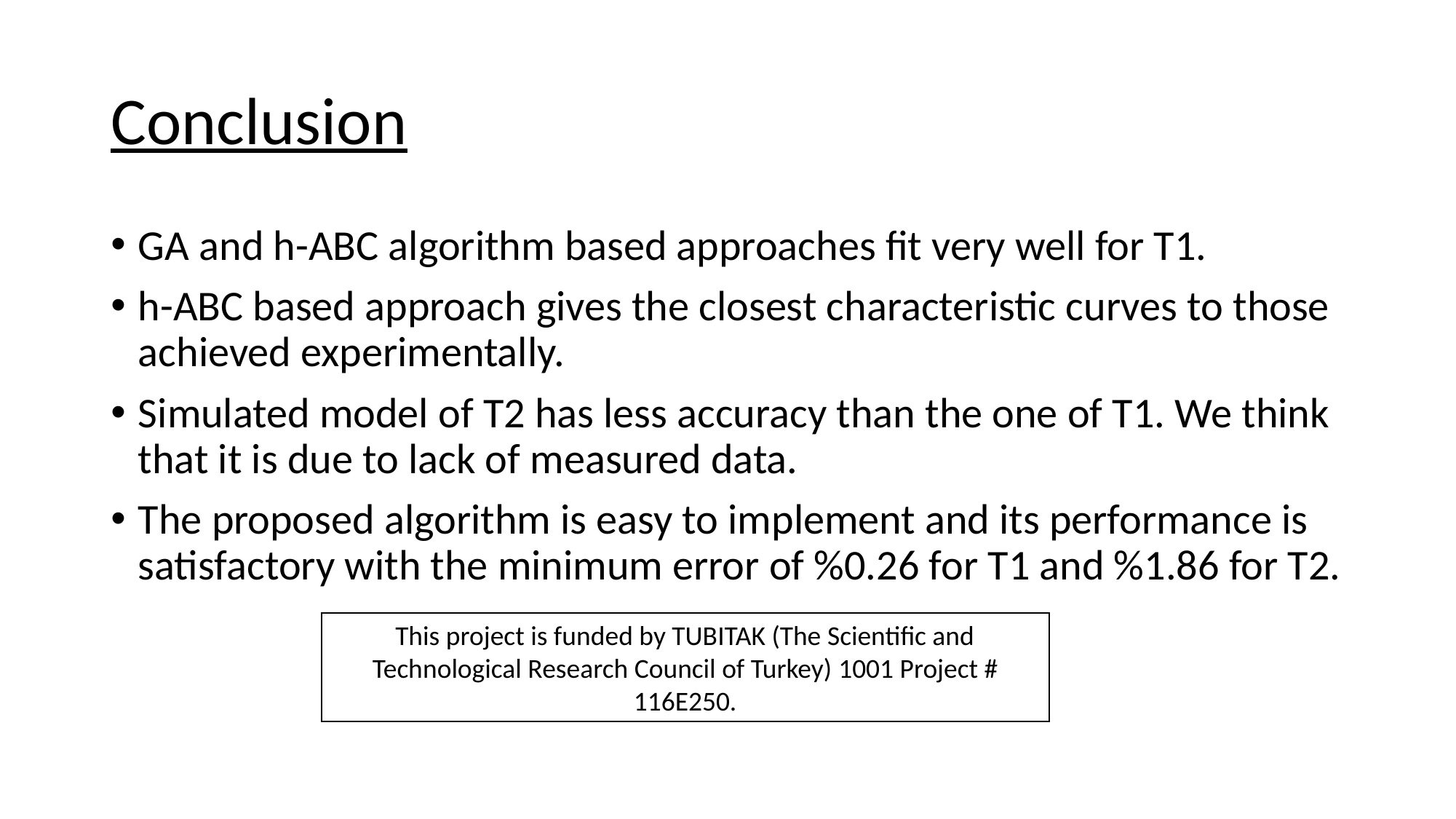

# Conclusion
GA and h-ABC algorithm based approaches fit very well for T1.
h-ABC based approach gives the closest characteristic curves to those achieved experimentally.
Simulated model of T2 has less accuracy than the one of T1. We think that it is due to lack of measured data.
The proposed algorithm is easy to implement and its performance is satisfactory with the minimum error of %0.26 for T1 and %1.86 for T2.
This project is funded by TUBITAK (The Scientific and Technological Research Council of Turkey) 1001 Project # 116E250.